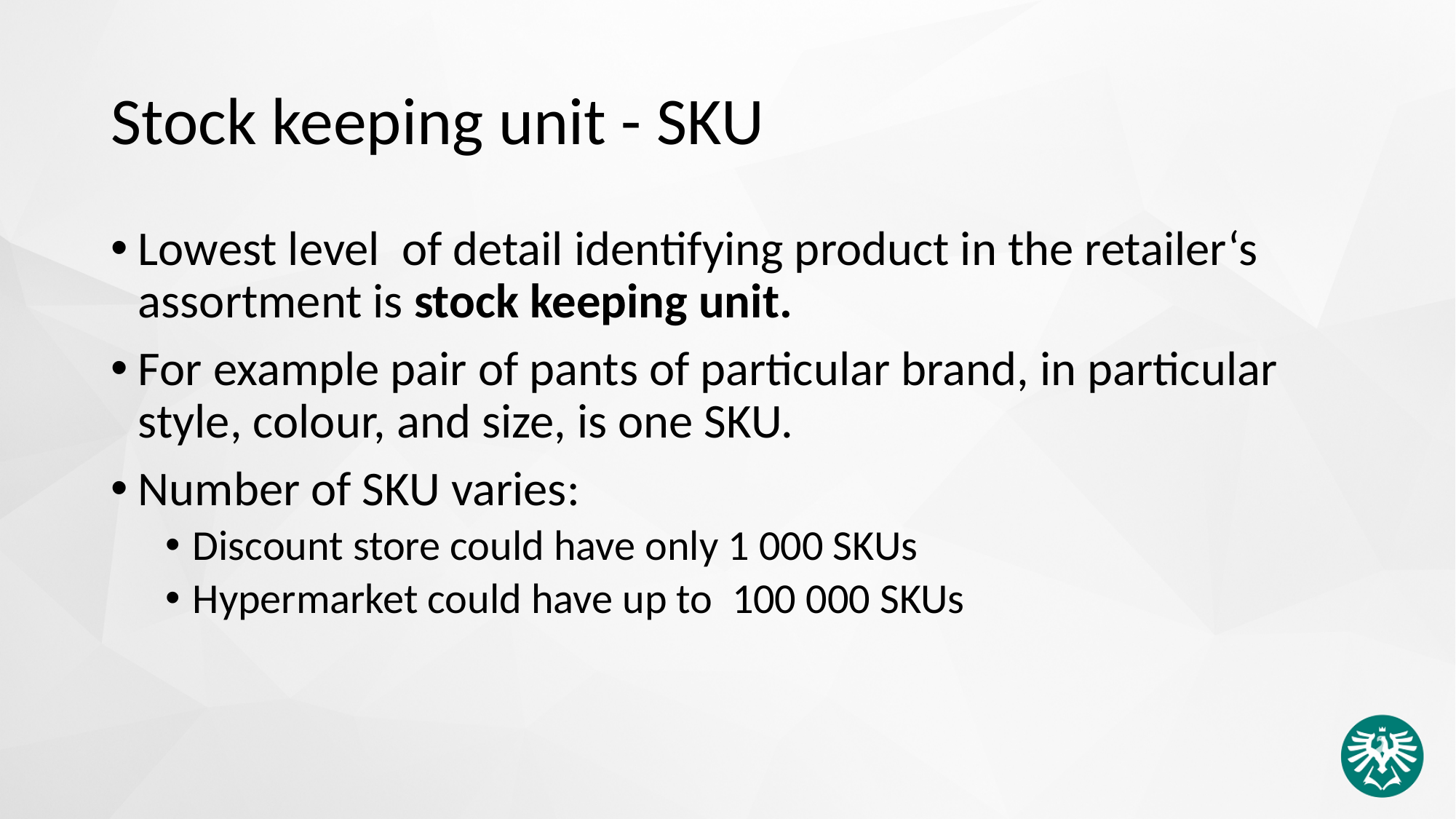

# Stock keeping unit - SKU
Lowest level  of detail identifying product in the retailer‘s assortment is stock keeping unit.
For example pair of pants of particular brand, in particular style, colour, and size, is one SKU.
Number of SKU varies:
Discount store could have only 1 000 SKUs
Hypermarket could have up to  100 000 SKUs